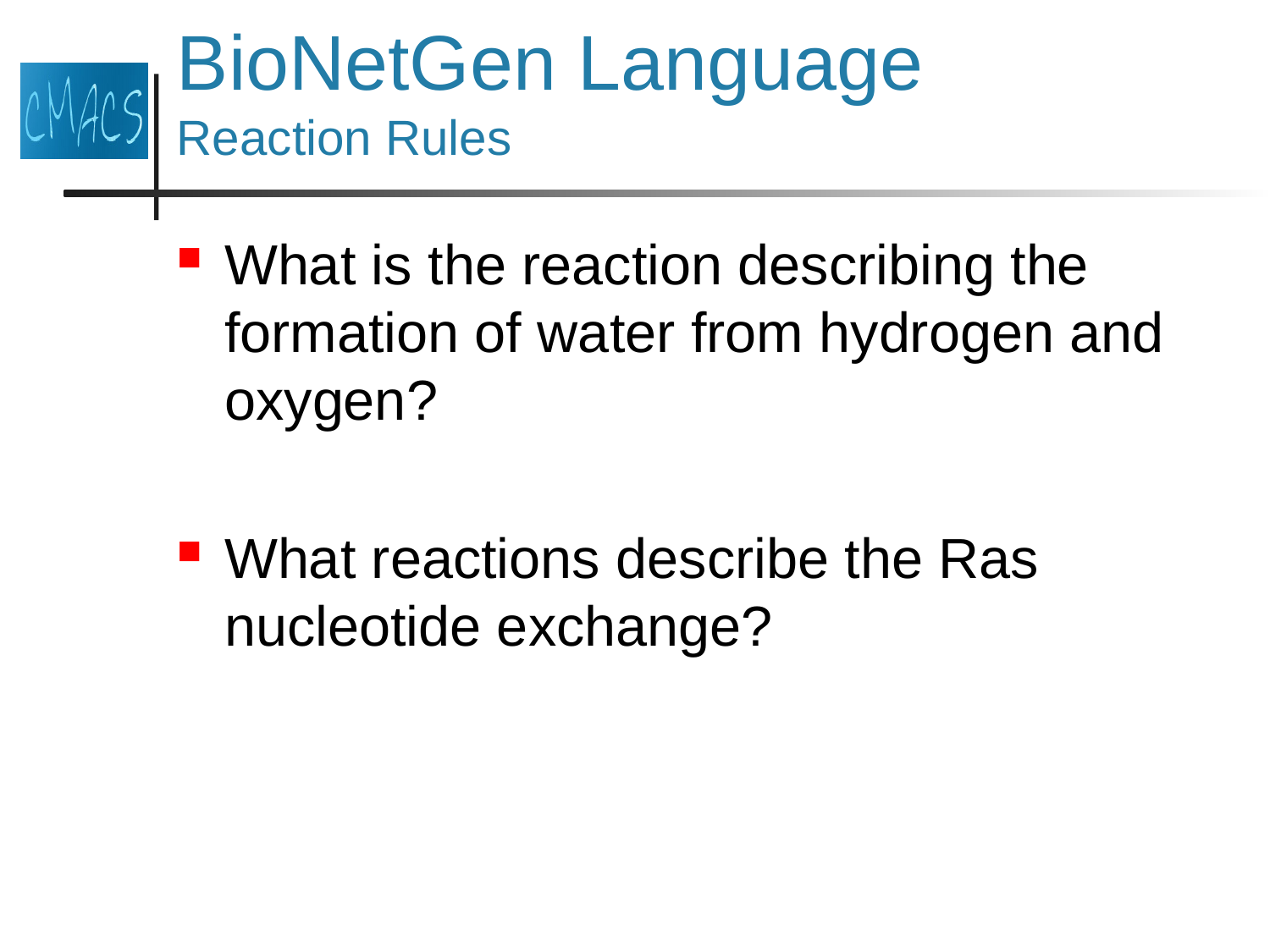

# BioNetGen Language Reaction Rules
What is the reaction describing the formation of water from hydrogen and oxygen?

What reactions describe the Ras nucleotide exchange?